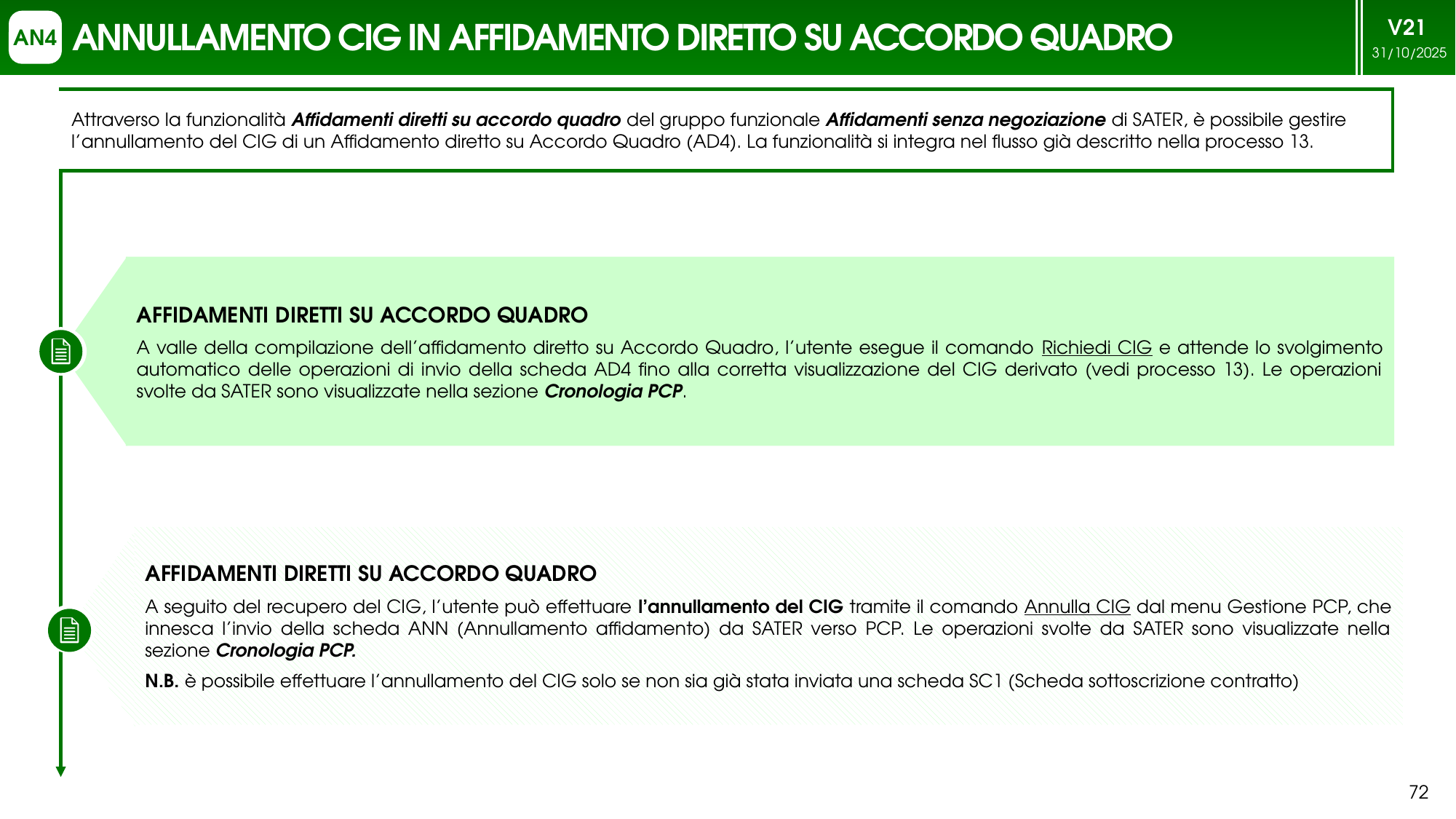

V21
31/10/2025
# Annullamento cig in affidamento diretto su ACCORDO QUADRO
AN4
Attraverso la funzionalità Affidamenti diretti su accordo quadro del gruppo funzionale Affidamenti senza negoziazione di SATER, è possibile gestire l’annullamento del CIG di un Affidamento diretto su Accordo Quadro (AD4). La funzionalità si integra nel flusso già descritto nella processo 13.

AFFIDAMENTI DIRETTI SU ACCORDO QUADRO
A valle della compilazione dell’affidamento diretto su Accordo Quadro, l’utente esegue il comando Richiedi CIG e attende lo svolgimento automatico delle operazioni di invio della scheda AD4 fino alla corretta visualizzazione del CIG derivato (vedi processo 13). Le operazioni svolte da SATER sono visualizzate nella sezione Cronologia PCP.

AFFIDAMENTI DIRETTI SU ACCORDO QUADRO
A seguito del recupero del CIG, l’utente può effettuare l’annullamento del CIG tramite il comando Annulla CIG dal menu Gestione PCP, che innesca l’invio della scheda ANN (Annullamento affidamento) da SATER verso PCP. Le operazioni svolte da SATER sono visualizzate nella sezione Cronologia PCP.
N.B. è possibile effettuare l’annullamento del CIG solo se non sia già stata inviata una scheda SC1 (Scheda sottoscrizione contratto)

72